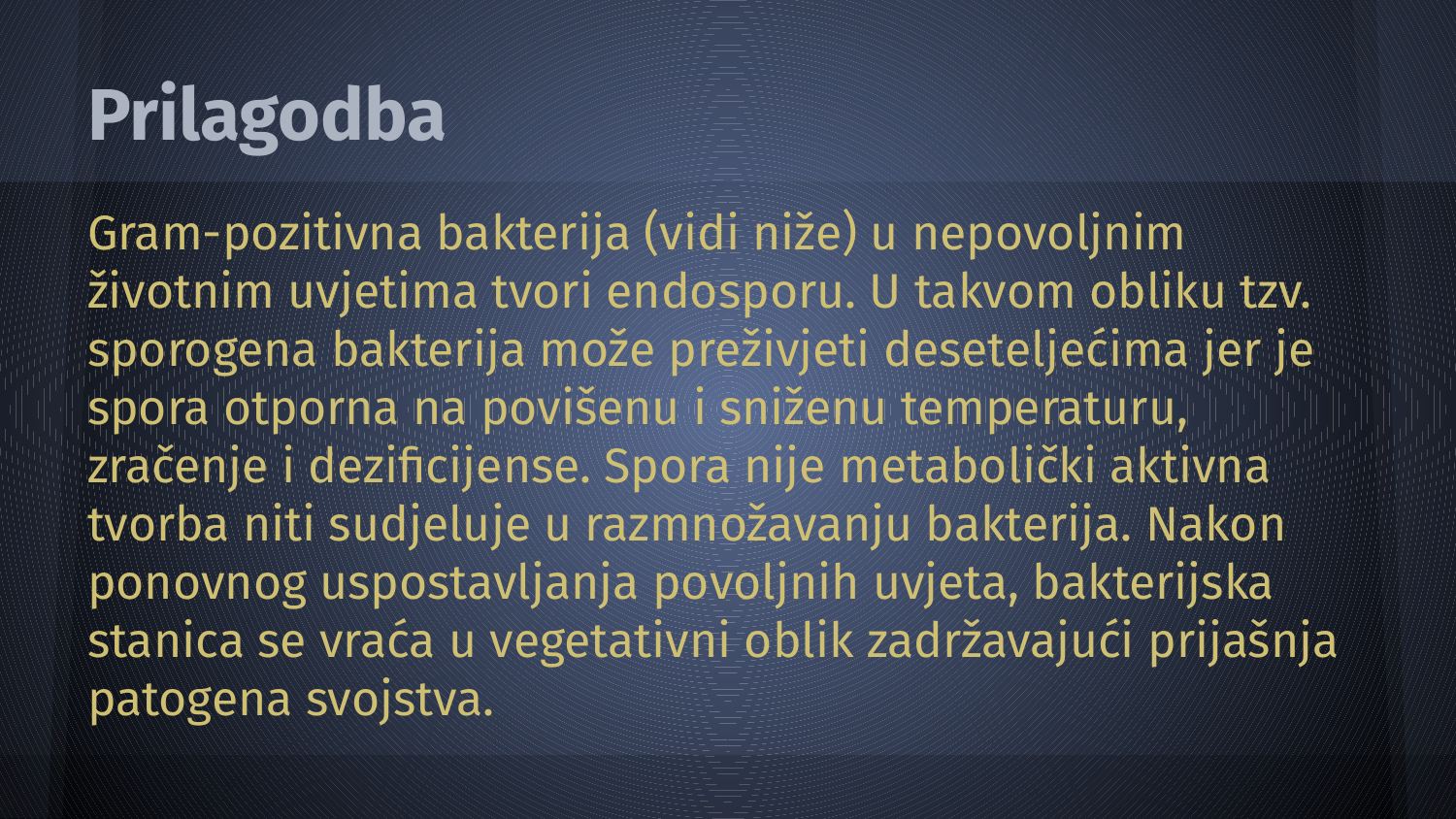

# Prilagodba
Gram-pozitivna bakterija (vidi niže) u nepovoljnim životnim uvjetima tvori endosporu. U takvom obliku tzv. sporogena bakterija može preživjeti deseteljećima jer je spora otporna na povišenu i sniženu temperaturu, zračenje i dezificijense. Spora nije metabolički aktivna tvorba niti sudjeluje u razmnožavanju bakterija. Nakon ponovnog uspostavljanja povoljnih uvjeta, bakterijska stanica se vraća u vegetativni oblik zadržavajući prijašnja patogena svojstva.